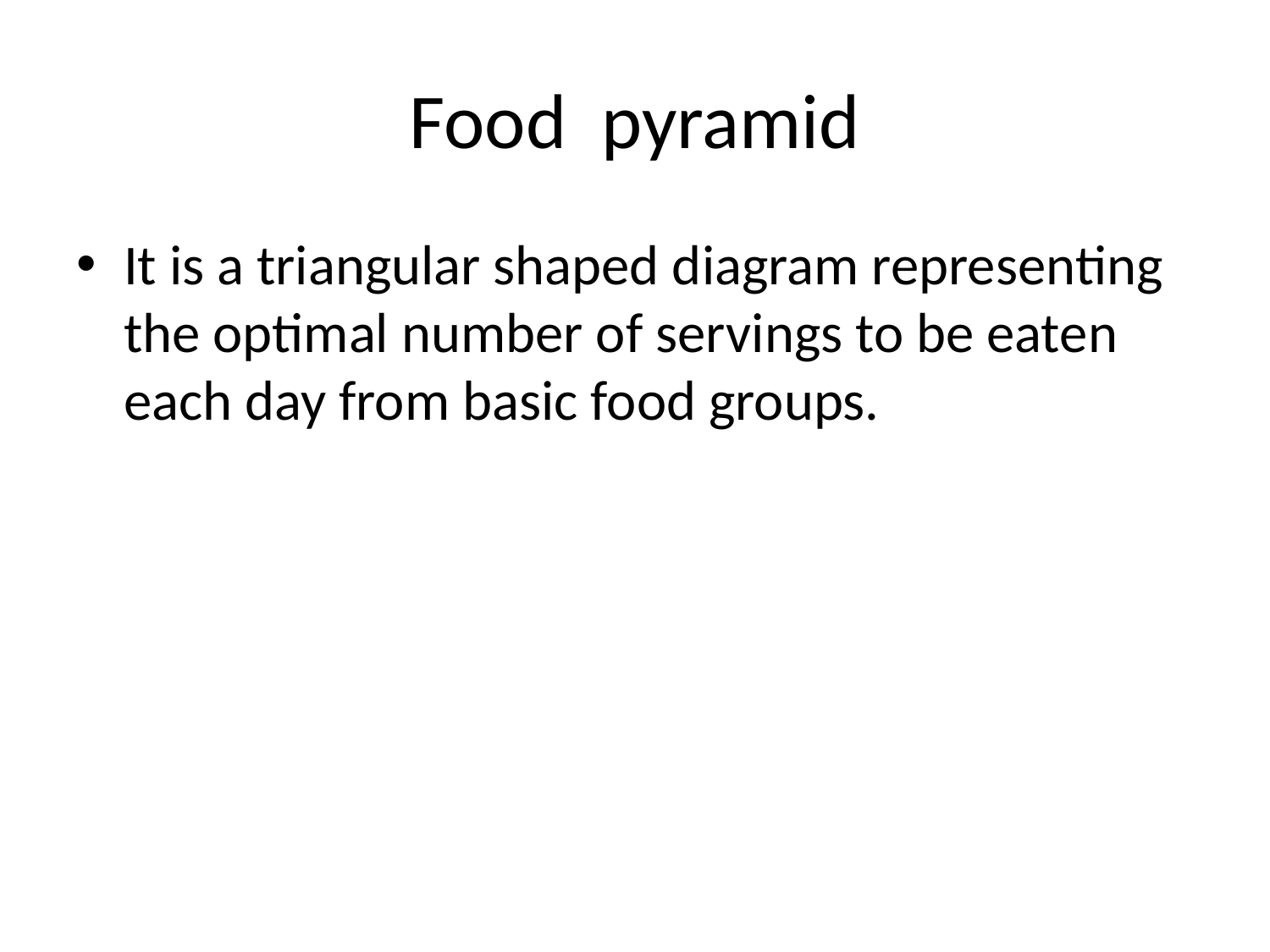

# Food  pyramid
It is a triangular shaped diagram representing the optimal number of servings to be eaten each day from basic food groups.